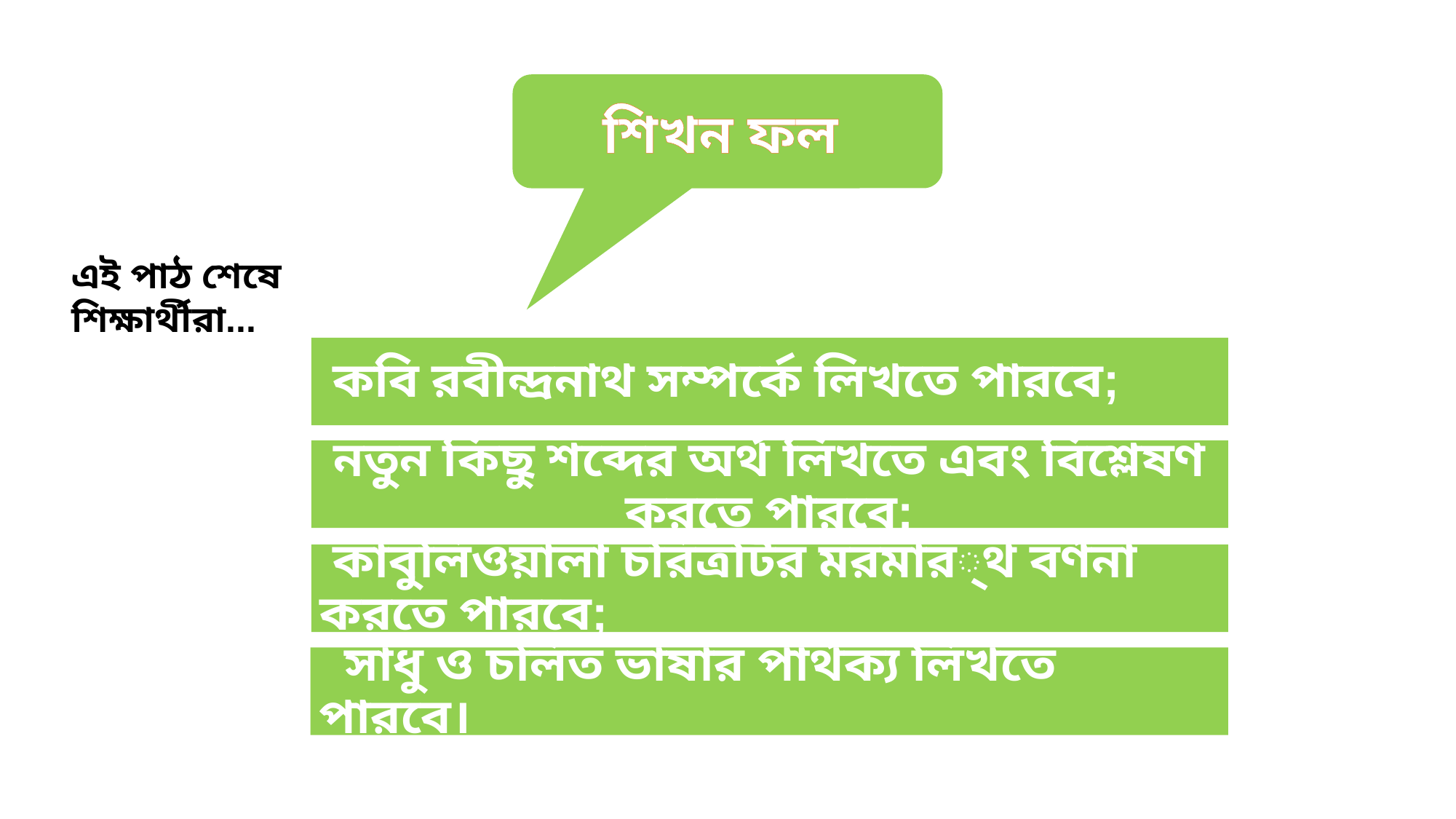

শিখন ফল

এই পাঠ শেষে শিক্ষার্থীরা...
 কবি রবীন্দ্রনাথ সম্পর্কে লিখতে পারবে;

নতুন কিছু শব্দের অর্থ লিখতে এবং বিশ্লেষণ করতে পারবে;

 কাবুলিওয়ালা চরিত্রটির মরমার্থ বর্ণনা করতে পারবে;
  সাধু ও চলিত ভাষার পার্থক্য লিখতে পারবে।